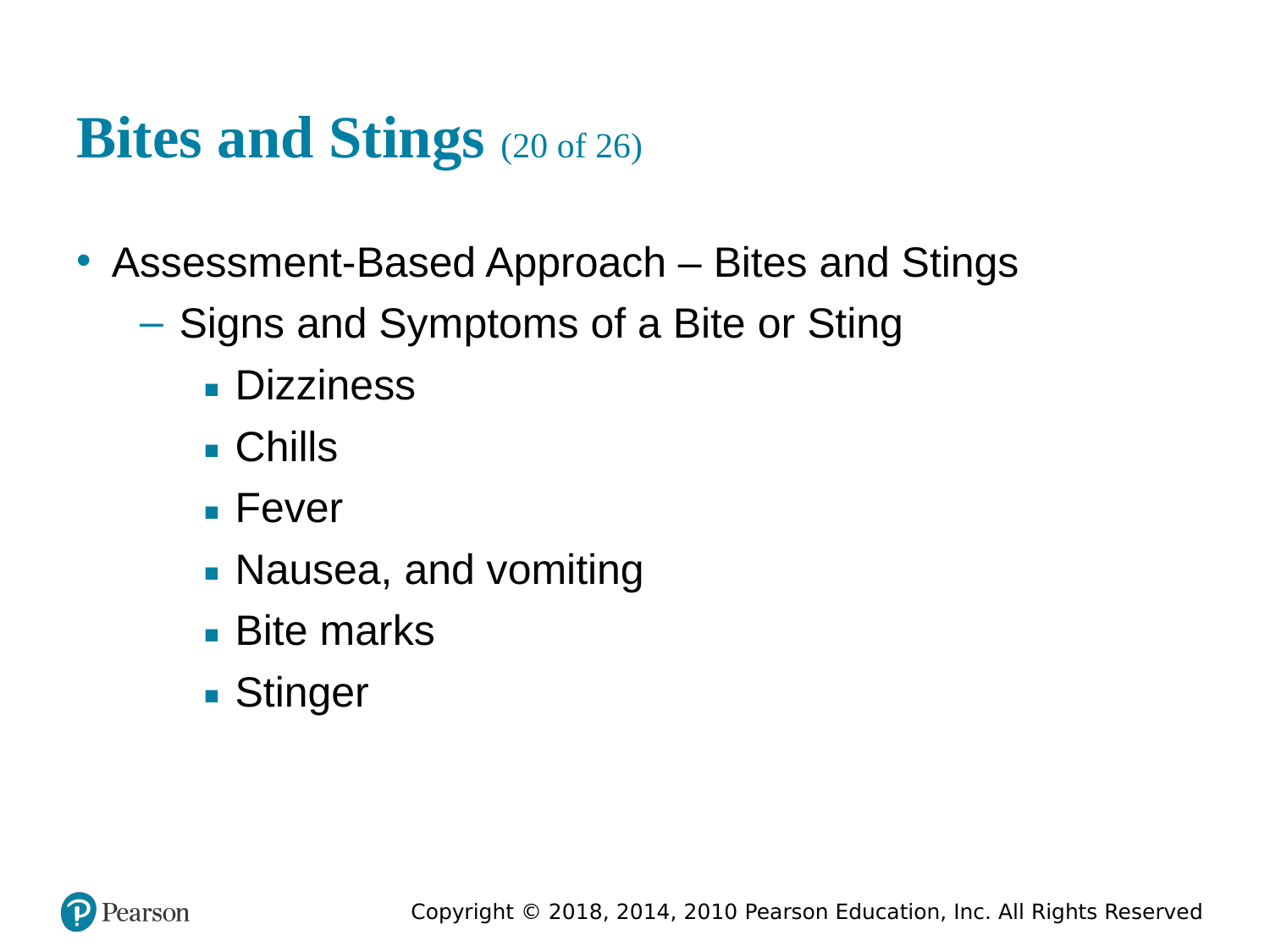

# Bites and Stings (20 of 26)
Assessment-Based Approach – Bites and Stings
Signs and Symptoms of a Bite or Sting
Dizziness
Chills
Fever
Nausea, and vomiting
Bite marks
Stinger